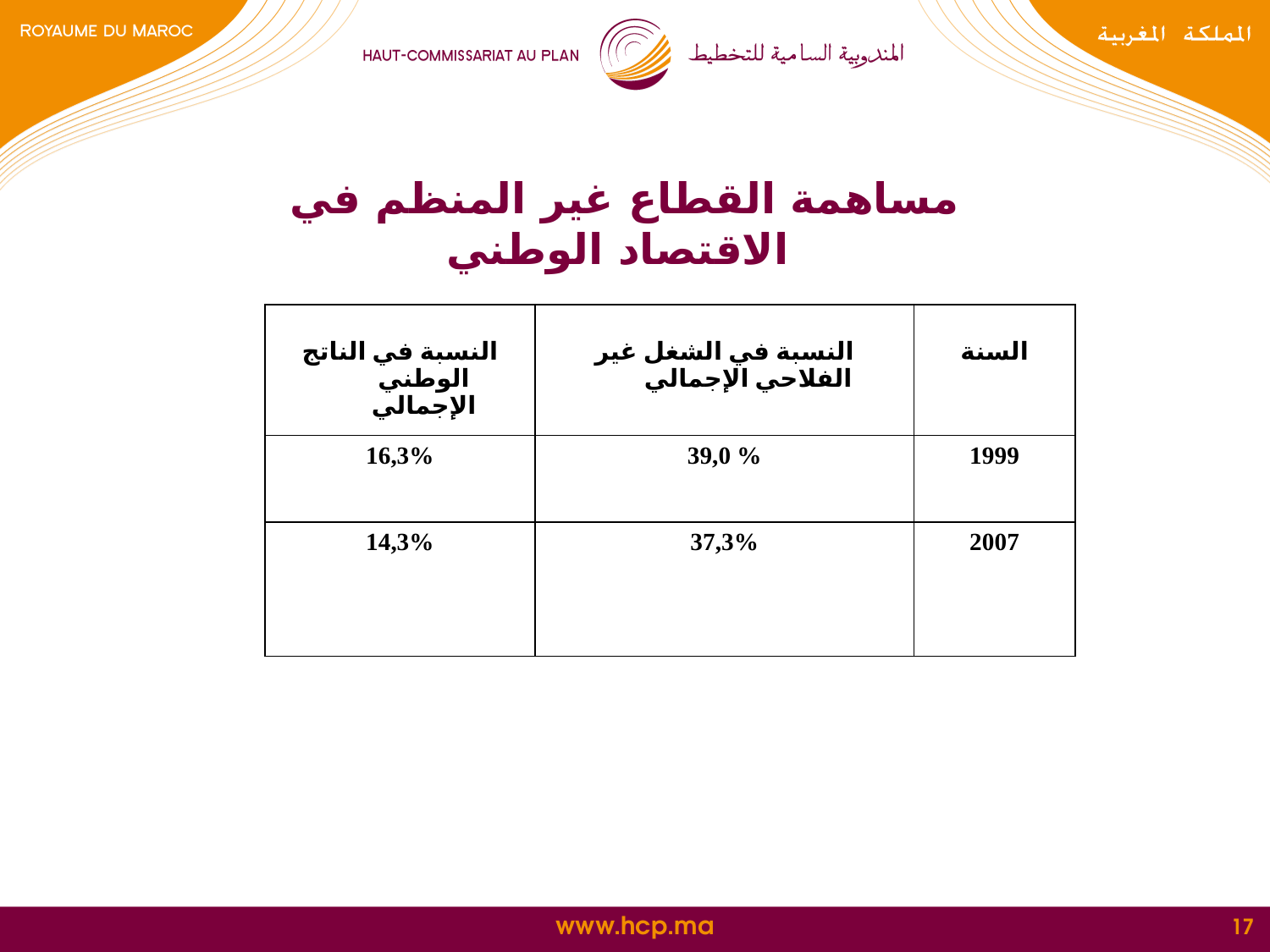

مساهمة القطاع غير المنظم في الاقتصاد الوطني
| النسبة في الناتج الوطني الإجمالي | النسبة في الشغل غير الفلاحي الإجمالي | السنة |
| --- | --- | --- |
| 16,3% | 39,0 % | 1999 |
| 14,3% | 37,3% | 2007 |
17